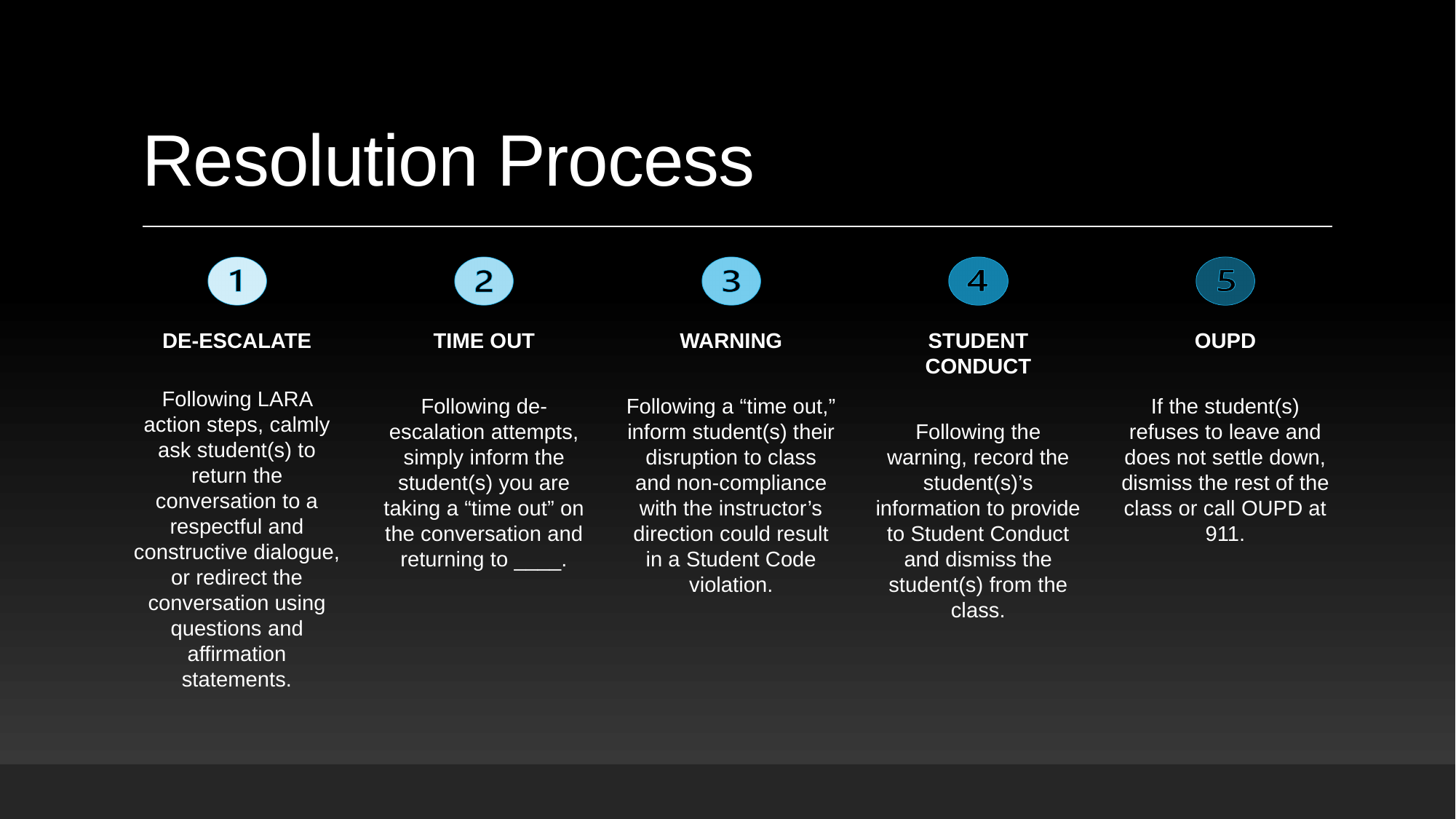

# Resolution Process
DE-ESCALATE
Following LARA action steps, calmly ask student(s) to return the conversation to a respectful and constructive dialogue, or redirect the conversation using questions and affirmation statements.
TIME OUT

Following de-escalation attempts, simply inform the student(s) you are taking a “time out” on the conversation and returning to ____.
WARNING

Following a “time out,” inform student(s) their disruption to class and non-compliance with the instructor’s direction could result in a Student Code violation.
STUDENT CONDUCT

Following the warning, record the student(s)’s information to provide to Student Conduct and dismiss the student(s) from the class.
OUPD

If the student(s) refuses to leave and does not settle down, dismiss the rest of the class or call OUPD at 911.